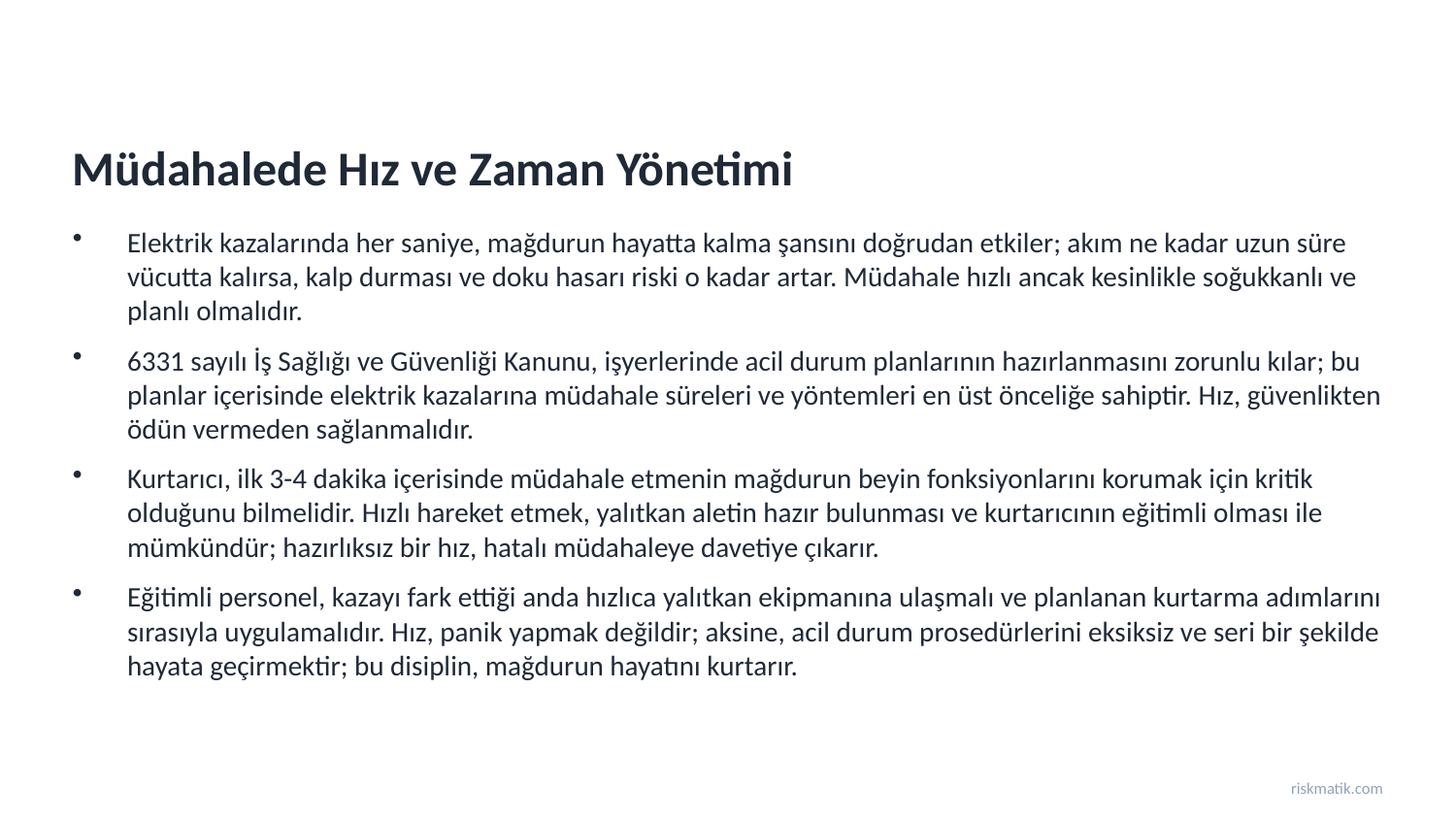

Müdahalede Hız ve Zaman Yönetimi
Elektrik kazalarında her saniye, mağdurun hayatta kalma şansını doğrudan etkiler; akım ne kadar uzun süre vücutta kalırsa, kalp durması ve doku hasarı riski o kadar artar. Müdahale hızlı ancak kesinlikle soğukkanlı ve planlı olmalıdır.
6331 sayılı İş Sağlığı ve Güvenliği Kanunu, işyerlerinde acil durum planlarının hazırlanmasını zorunlu kılar; bu planlar içerisinde elektrik kazalarına müdahale süreleri ve yöntemleri en üst önceliğe sahiptir. Hız, güvenlikten ödün vermeden sağlanmalıdır.
Kurtarıcı, ilk 3-4 dakika içerisinde müdahale etmenin mağdurun beyin fonksiyonlarını korumak için kritik olduğunu bilmelidir. Hızlı hareket etmek, yalıtkan aletin hazır bulunması ve kurtarıcının eğitimli olması ile mümkündür; hazırlıksız bir hız, hatalı müdahaleye davetiye çıkarır.
Eğitimli personel, kazayı fark ettiği anda hızlıca yalıtkan ekipmanına ulaşmalı ve planlanan kurtarma adımlarını sırasıyla uygulamalıdır. Hız, panik yapmak değildir; aksine, acil durum prosedürlerini eksiksiz ve seri bir şekilde hayata geçirmektir; bu disiplin, mağdurun hayatını kurtarır.
riskmatik.com